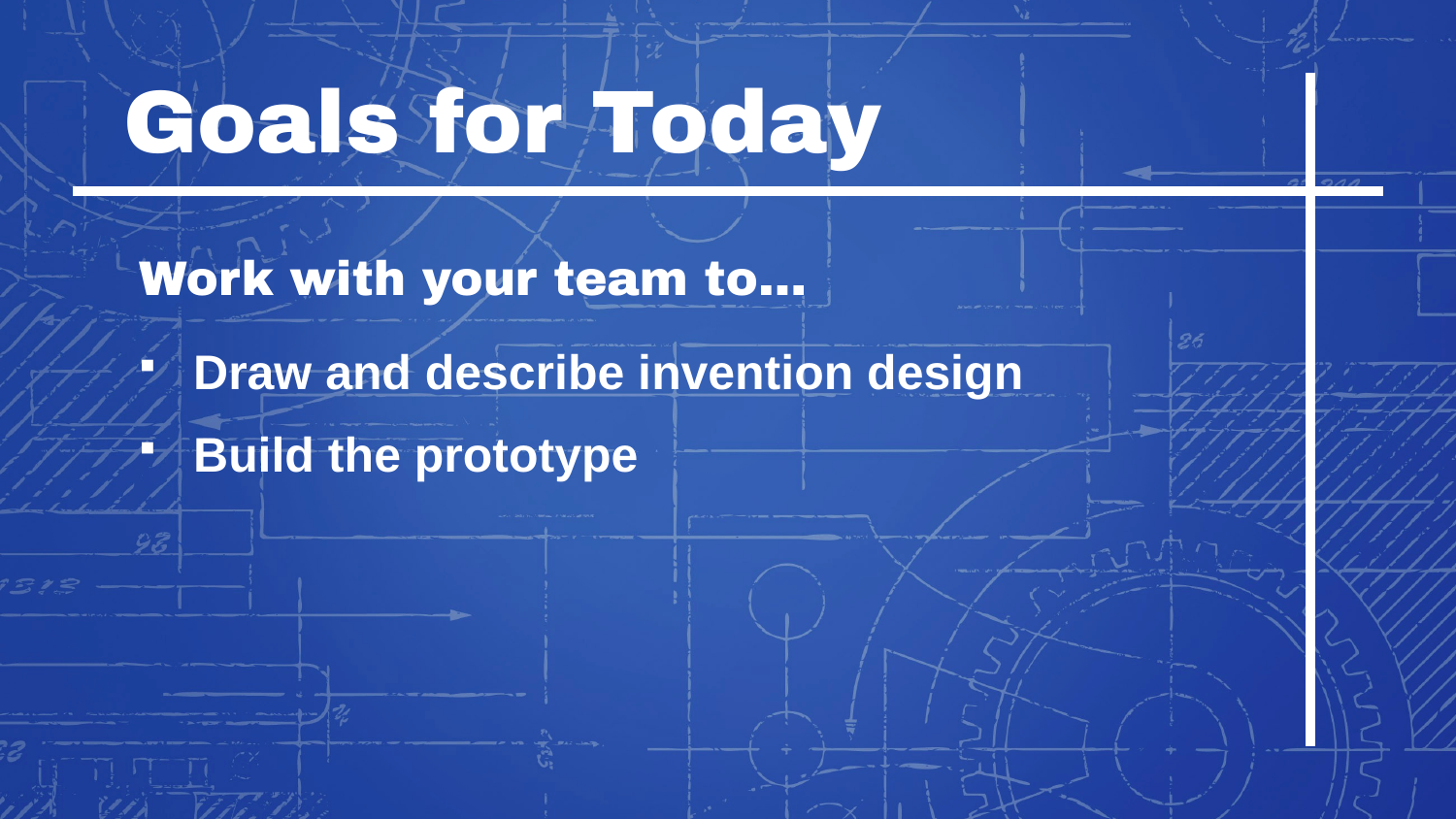

Goals for Today
Work with your team to…
Draw and describe invention design
Build the prototype